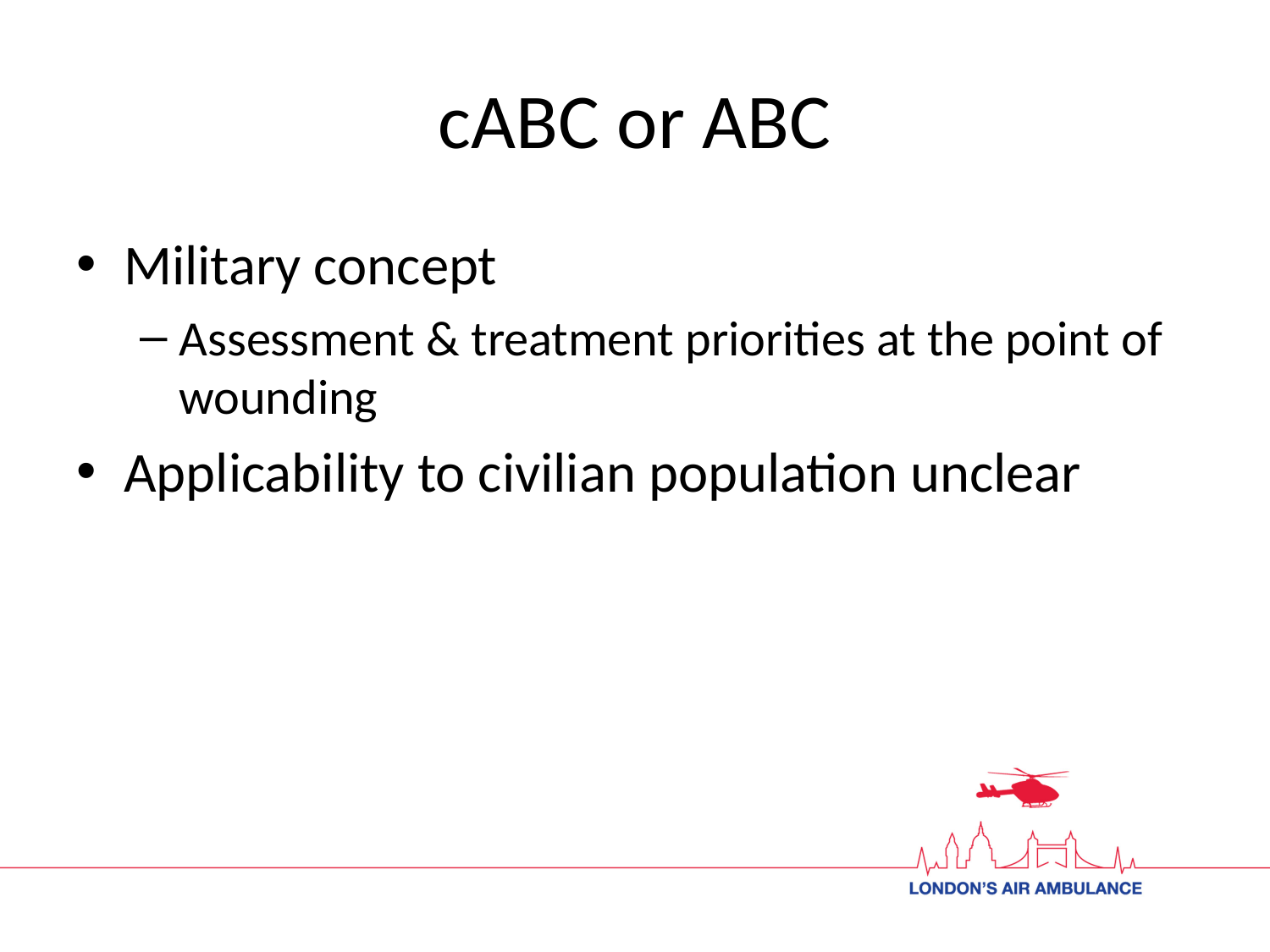

# cABC or ABC
Military concept
Assessment & treatment priorities at the point of wounding
Applicability to civilian population unclear